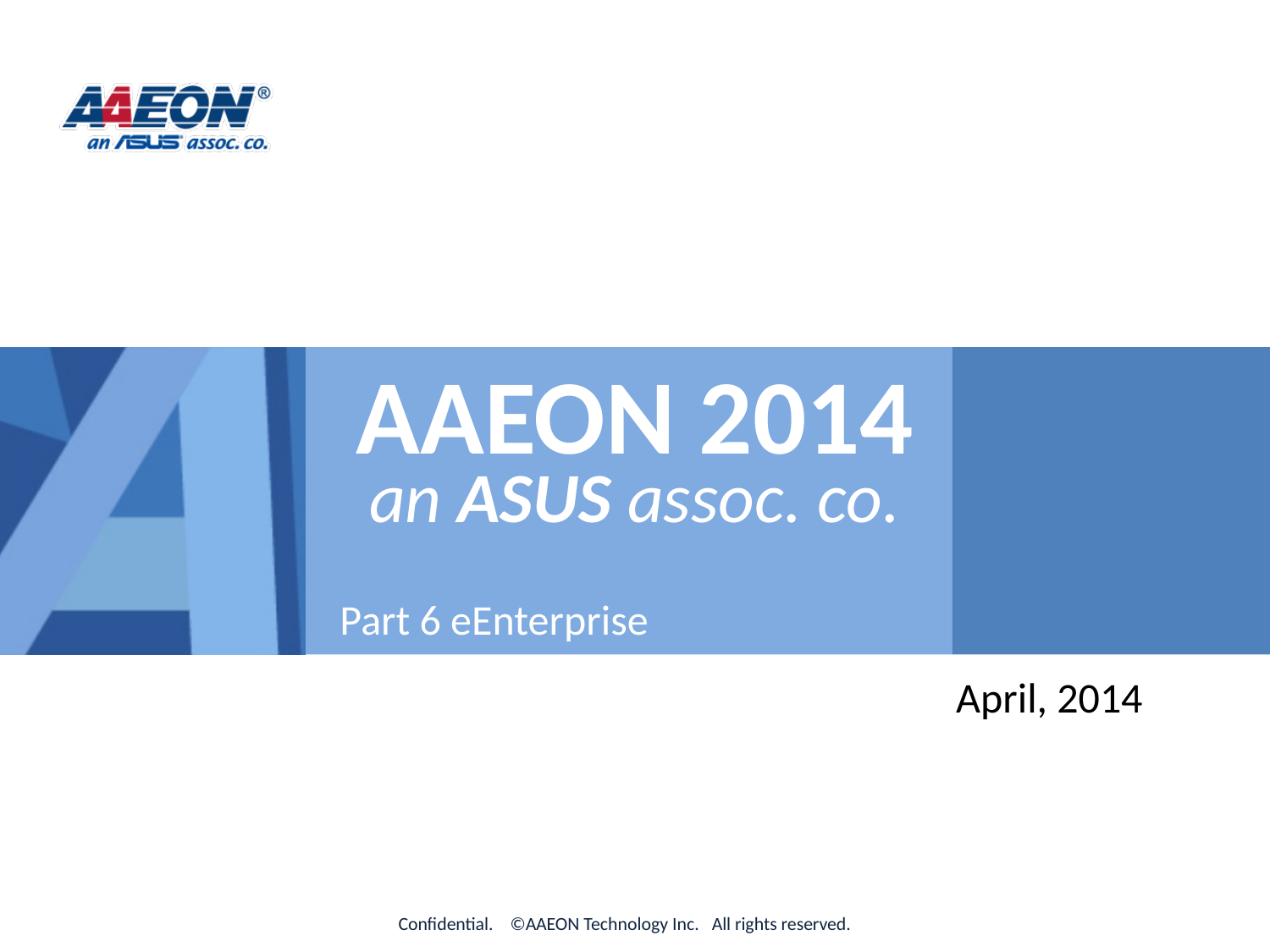

The Company
AAEON 2014
an ASUS assoc. co.
Part 6 eEnterprise
April, 2014